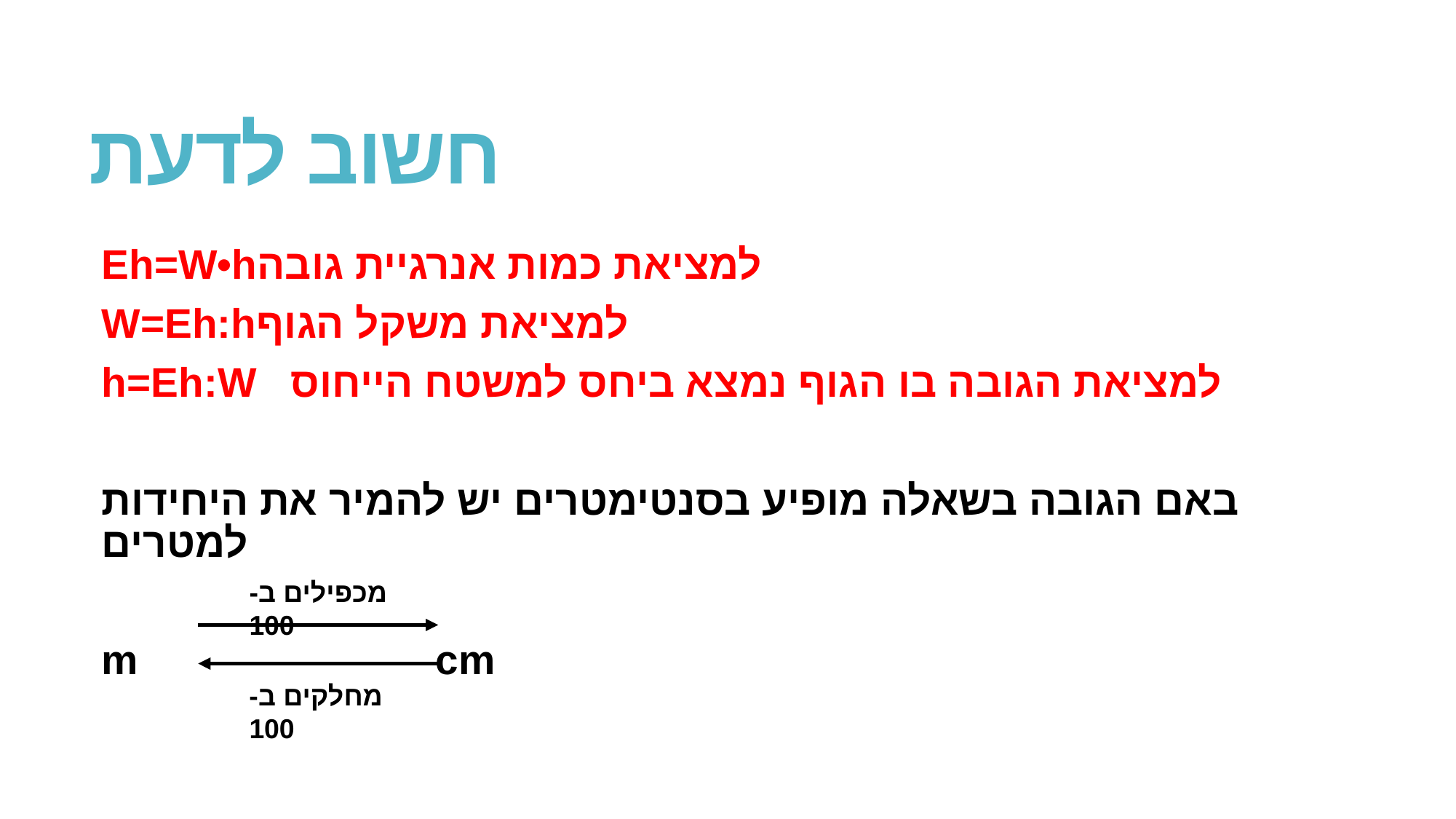

# חשוב לדעת
Eh=W•hלמציאת כמות אנרגיית גובה
W=Eh:hלמציאת משקל הגוף
h=Eh:W   למציאת הגובה בו הגוף נמצא ביחס למשטח הייחוס

באם הגובה בשאלה מופיע בסנטימטרים יש להמיר את היחידות למטרים

m                          cm

מכפילים ב- 100
מחלקים ב- 100